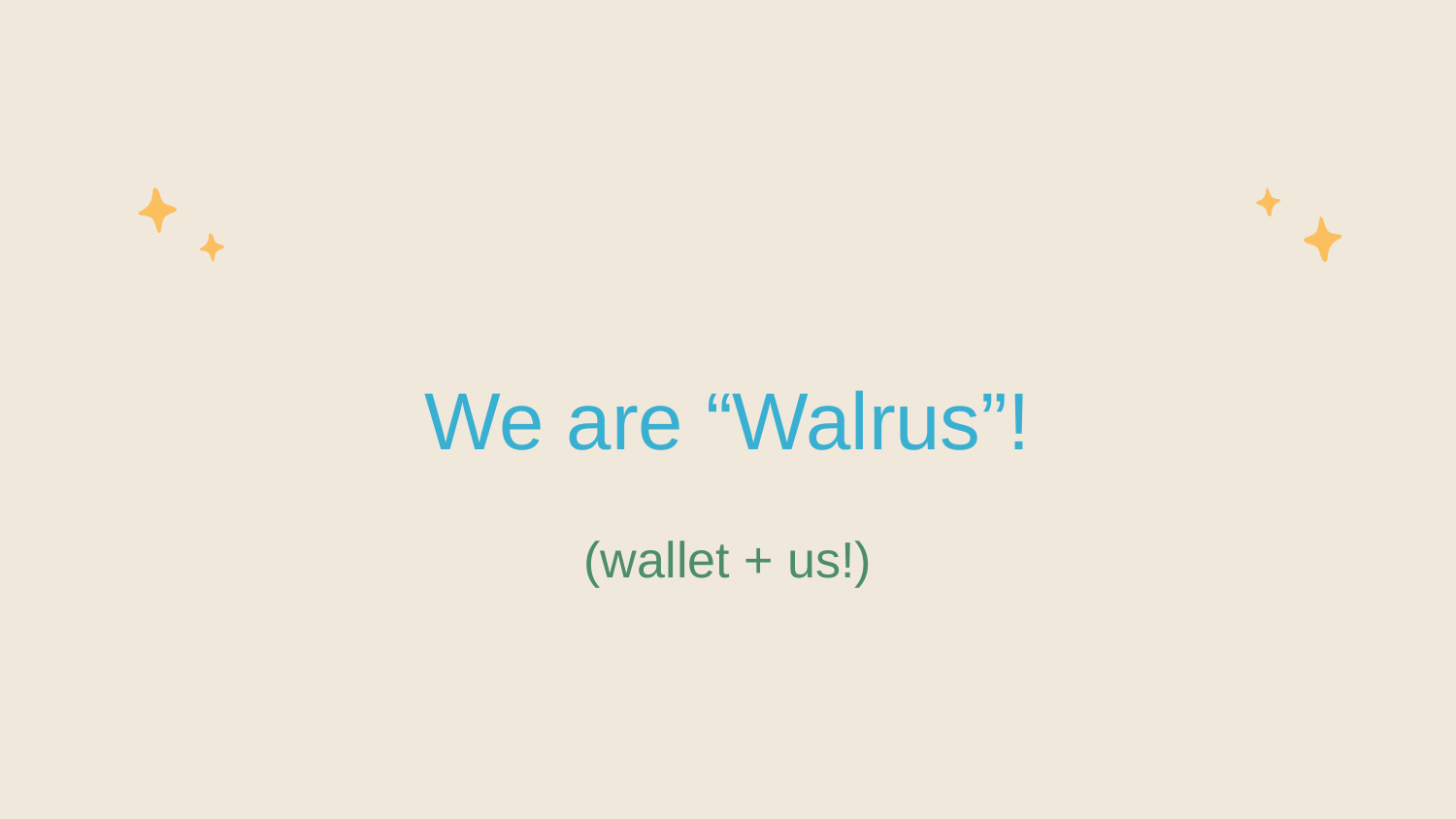

# We are “Walrus”!

(wallet + us!)